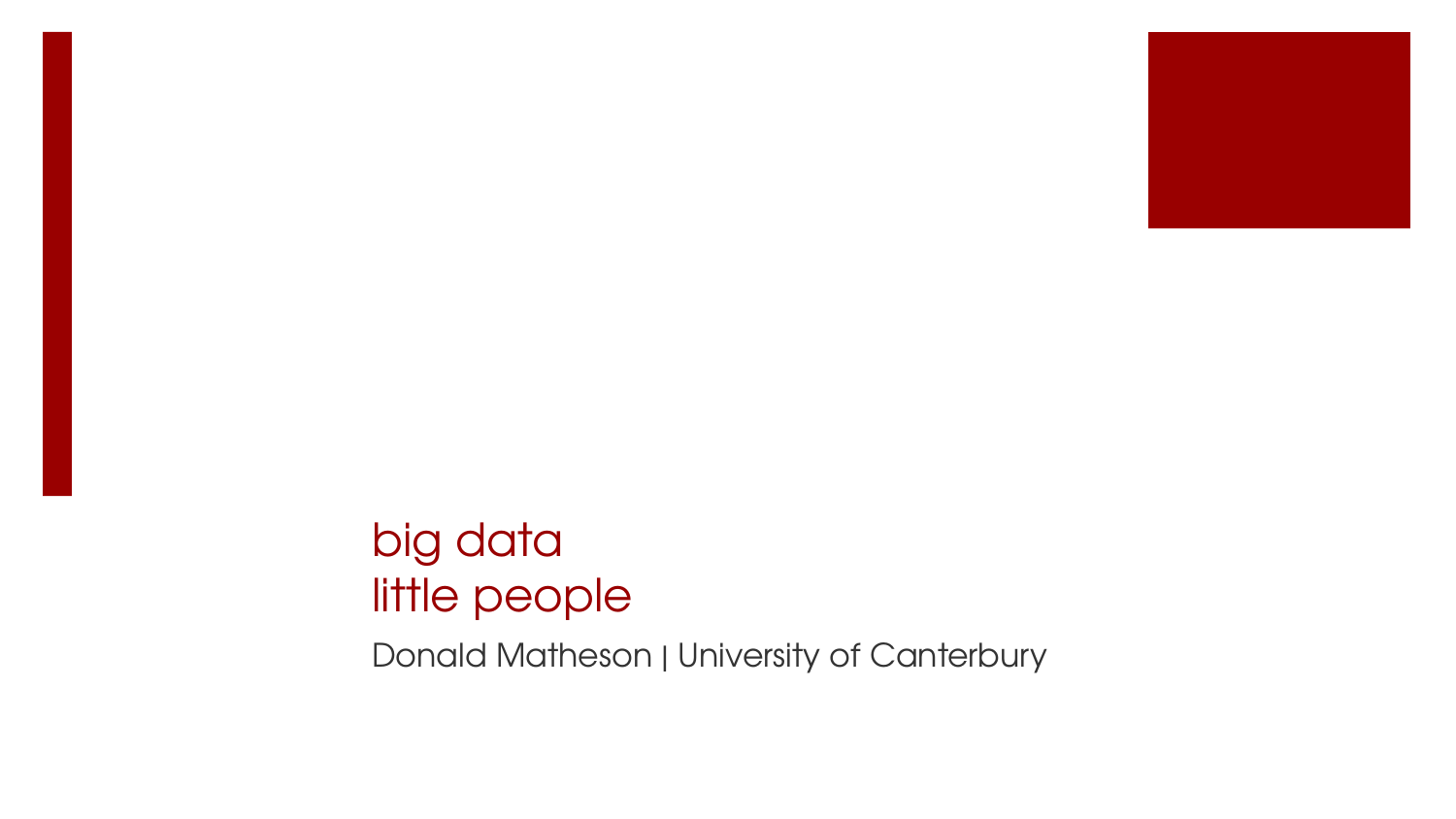

# big data little people
Donald Matheson | University of Canterbury